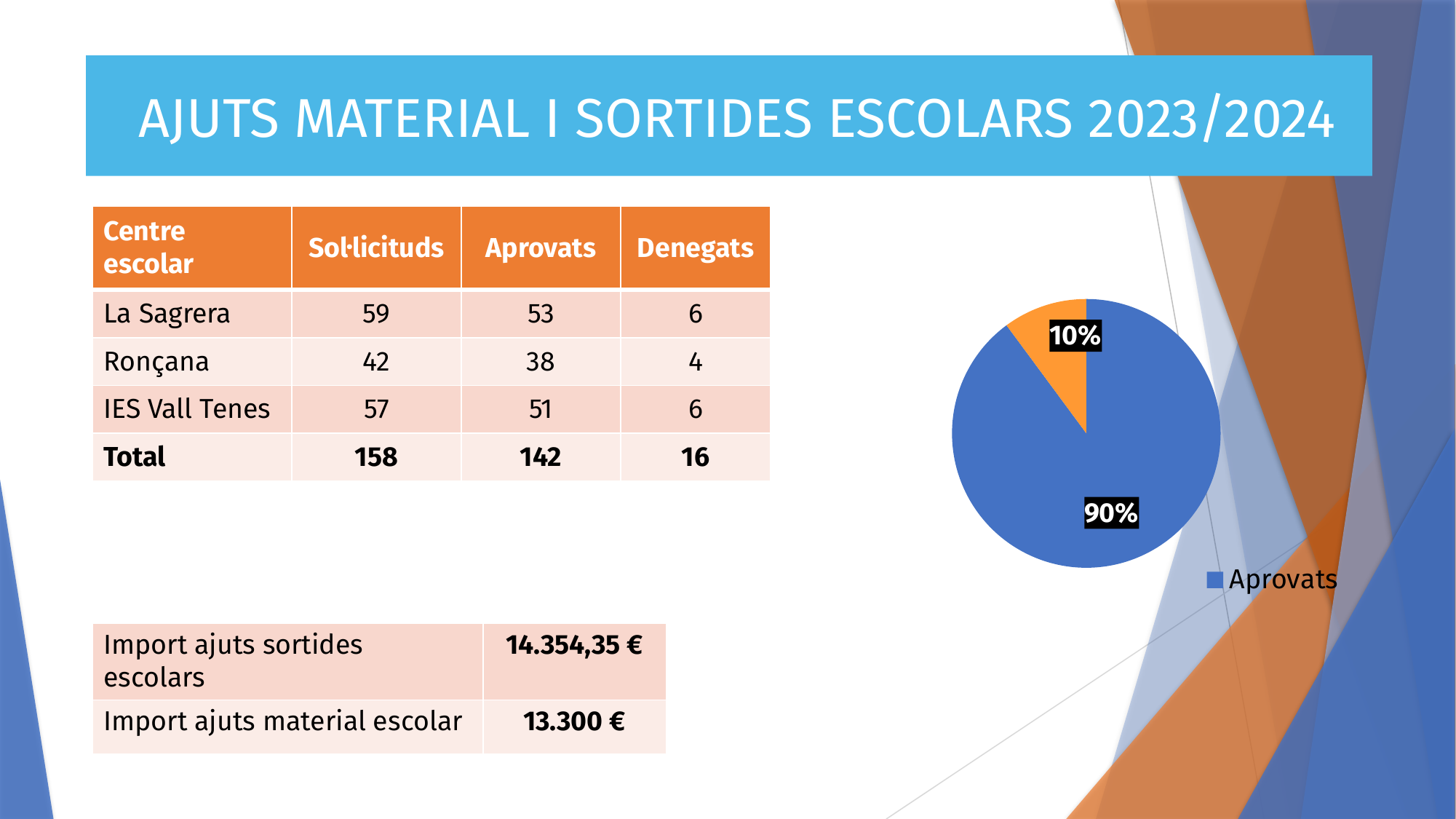

AJUTS MATERIAL I SORTIDES ESCOLARS 2023/2024

### Chart

| Category | Ventas |
|---|---|
| Aprovats | 142.0 |
| Denegats | 16.0 |
| Centre escolar | Sol·licituds | Aprovats | Denegats |
| --- | --- | --- | --- |
| La Sagrera | 59 | 53 | 6 |
| Ronçana | 42 | 38 | 4 |
| IES Vall Tenes | 57 | 51 | 6 |
| Total | 158 | 142 | 16 |
| Import ajuts sortides escolars | 14.354,35 € |
| --- | --- |
| Import ajuts material escolar | 13.300 € |